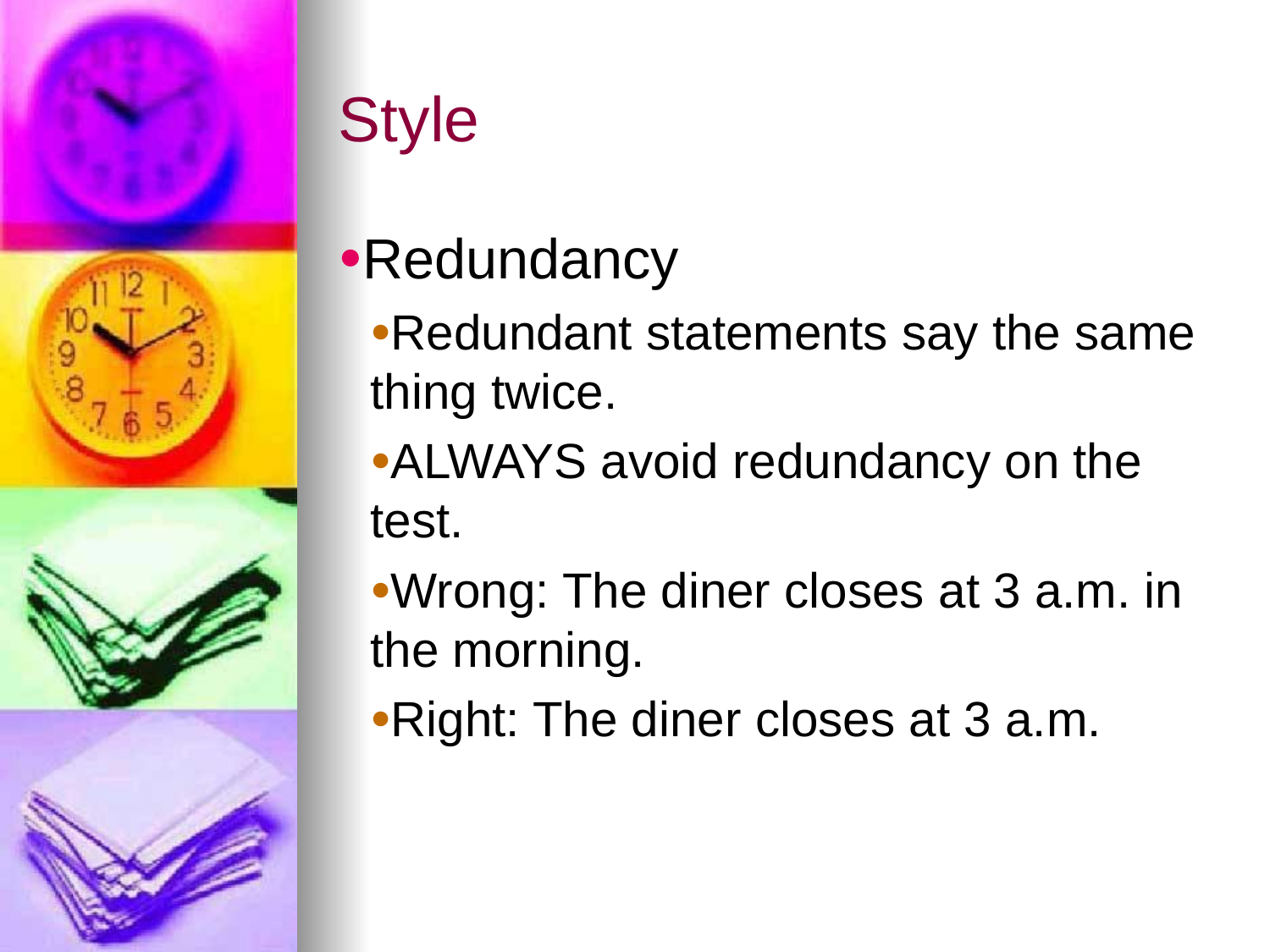

Style
Redundancy
Redundant statements say the same thing twice.
ALWAYS avoid redundancy on the test.
Wrong: The diner closes at 3 a.m. in the morning.
Right: The diner closes at 3 a.m.